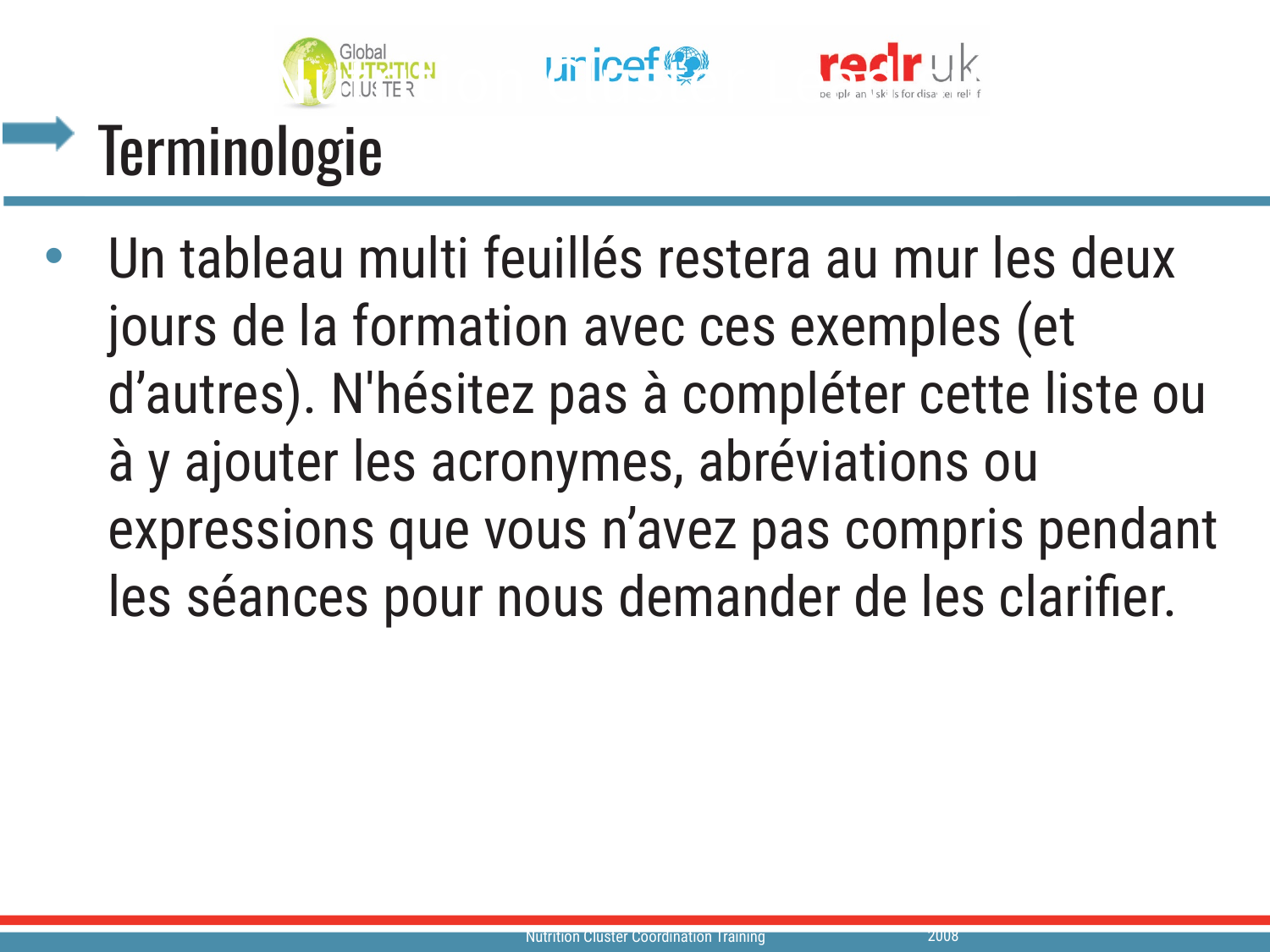

Global Nutrition Cluster Lead supports..

Terminologie
Un tableau multi feuillés restera au mur les deux jours de la formation avec ces exemples (et d’autres). N'hésitez pas à compléter cette liste ou à y ajouter les acronymes, abréviations ou expressions que vous n’avez pas compris pendant les séances pour nous demander de les clarifier.
2008
Nutrition Cluster Coordination Training